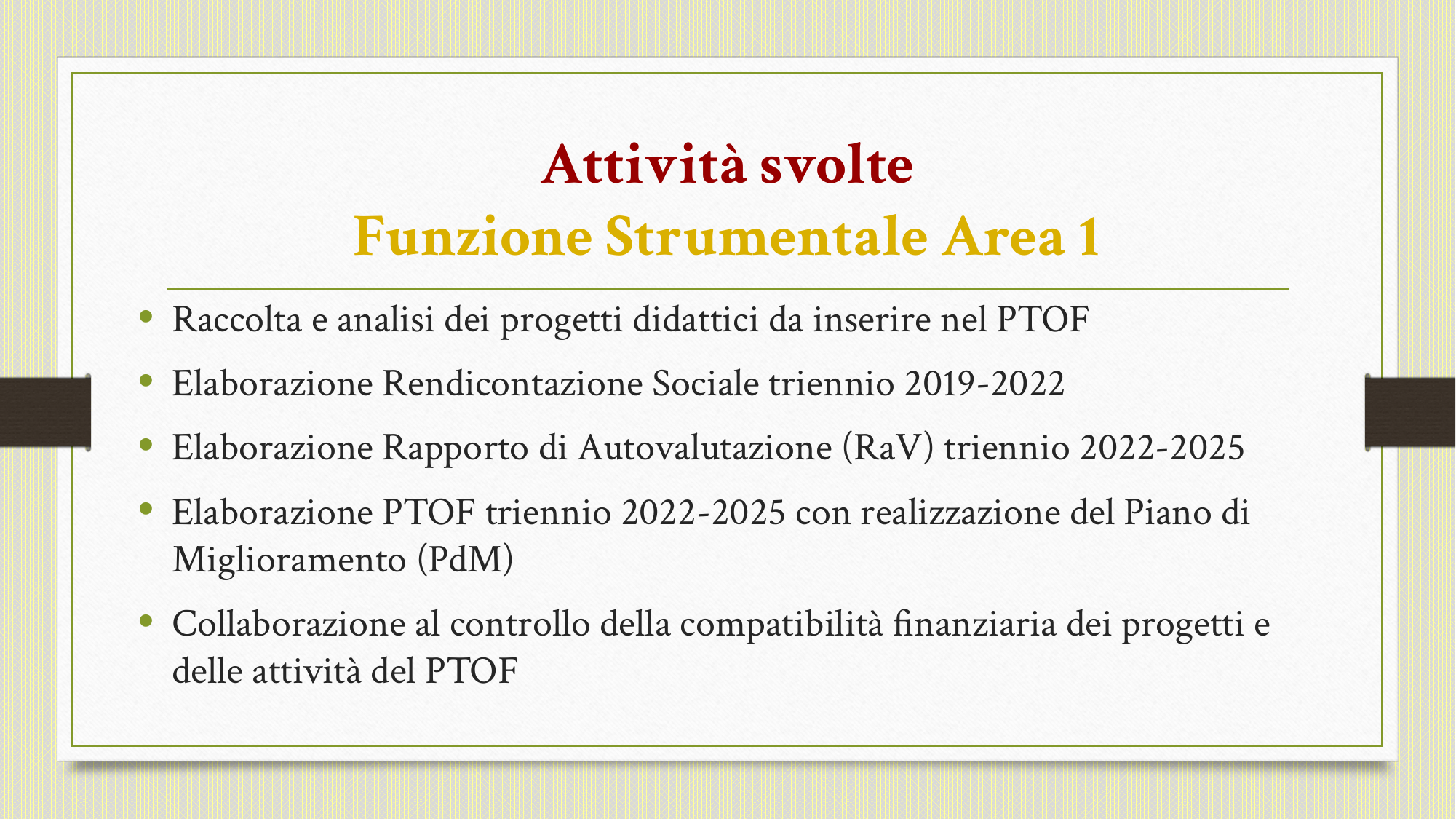

# Attività svolte Funzione Strumentale Area 1
Raccolta e analisi dei progetti didattici da inserire nel PTOF
Elaborazione Rendicontazione Sociale triennio 2019-2022
Elaborazione Rapporto di Autovalutazione (RaV) triennio 2022-2025
Elaborazione PTOF triennio 2022-2025 con realizzazione del Piano di Miglioramento (PdM)
Collaborazione al controllo della compatibilità finanziaria dei progetti e delle attività del PTOF